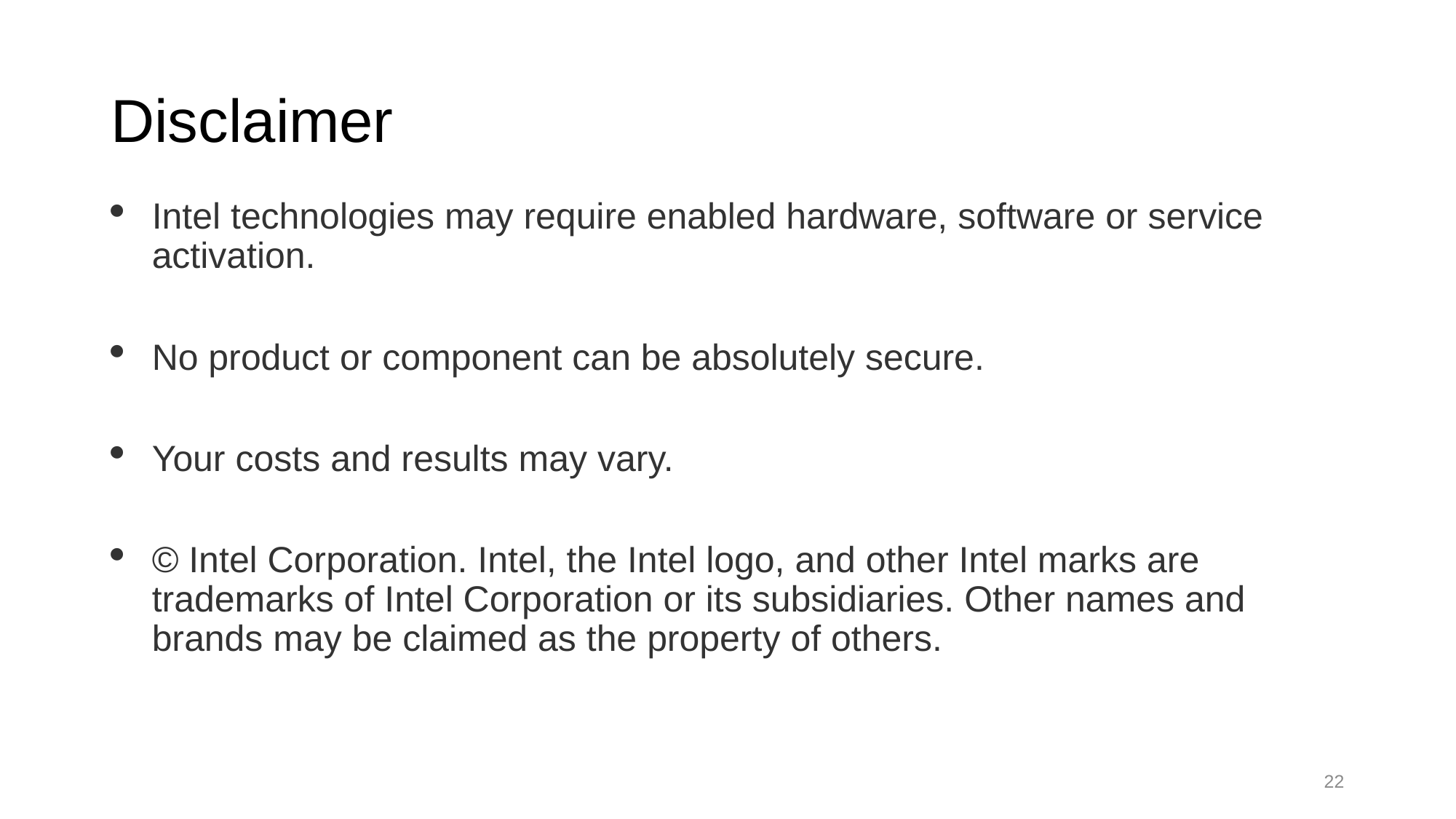

# Disclaimer
Intel technologies may require enabled hardware, software or service activation.

No product or component can be absolutely secure.

Your costs and results may vary.

© Intel Corporation. Intel, the Intel logo, and other Intel marks are trademarks of Intel Corporation or its subsidiaries. Other names and brands may be claimed as the property of others.
22